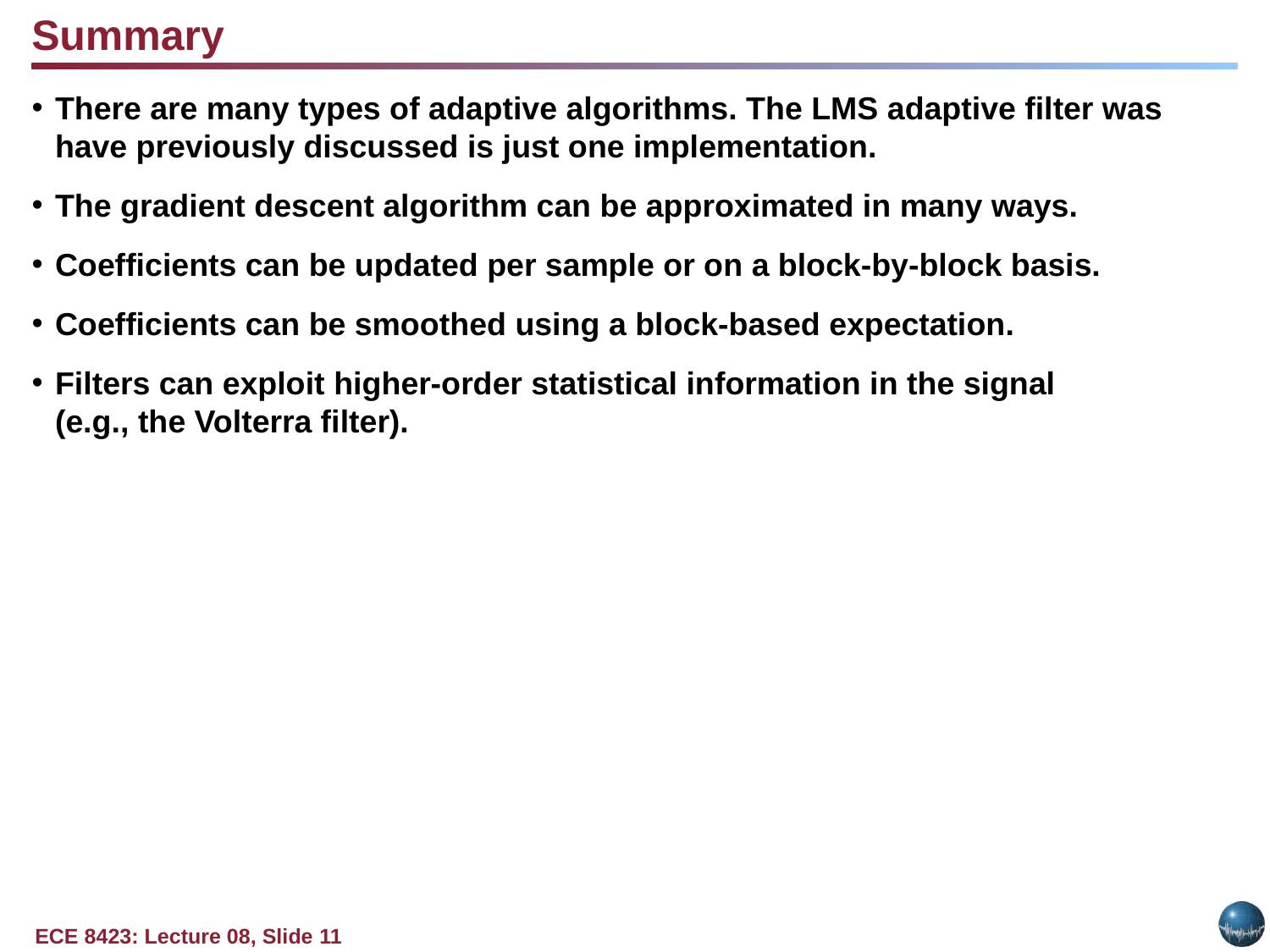

Summary
There are many types of adaptive algorithms. The LMS adaptive filter was have previously discussed is just one implementation.
The gradient descent algorithm can be approximated in many ways.
Coefficients can be updated per sample or on a block-by-block basis.
Coefficients can be smoothed using a block-based expectation.
Filters can exploit higher-order statistical information in the signal
(e.g., the Volterra filter).